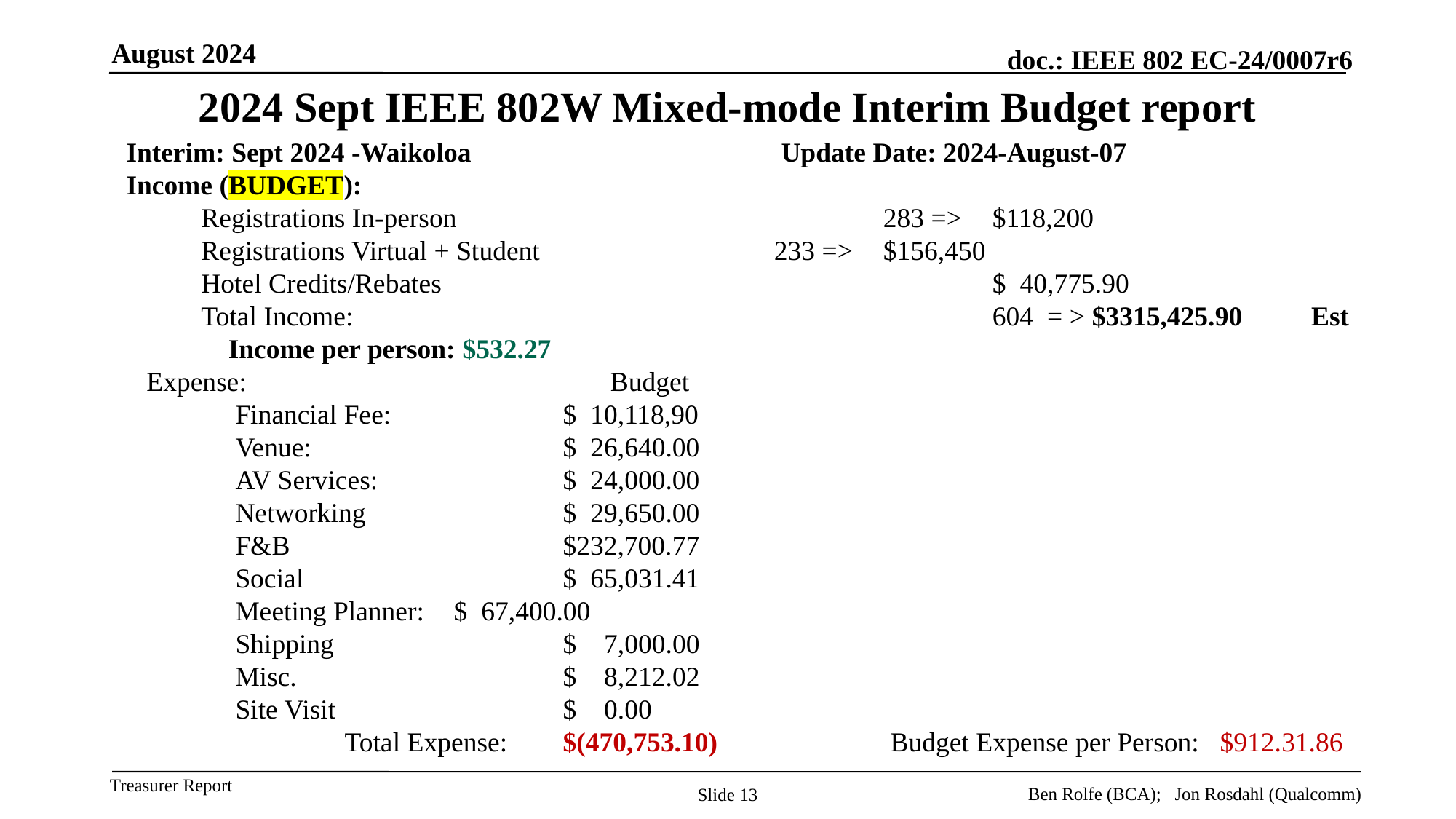

August 2024
# 2024 Sept IEEE 802W Mixed-mode Interim Budget report
Interim: Sept 2024 -Waikoloa			Update Date: 2024-August-07
Income (BUDGET):
Registrations In-person				283 => 	$118,200
Registrations Virtual + Student			233 => 	$156,450
Hotel Credits/Rebates					             	$  40,775.90
Total Income:						604  = > $3315,425.90          Est Income per person: $532.27
Expense:				Budget
	Financial Fee:		$  10,118,90
	Venue:			$  26,640.00
	AV Services:		$  24,000.00
	Networking		$  29,650.00
	F&B			$232,700.77
	Social			$  65,031.41
	Meeting Planner:	$  67,400.00
	Shipping			$    7,000.00
	Misc.			$    8,212.02
	Site Visit			$    0.00
		Total Expense:	$(470,753.10)		Budget Expense per Person:   $912.31.86
                       												Meeting Surplus/(Deficit) (-$155,327.20)
Ben Rolfe (BCA);   Jon Rosdahl (Qualcomm)
Slide 13